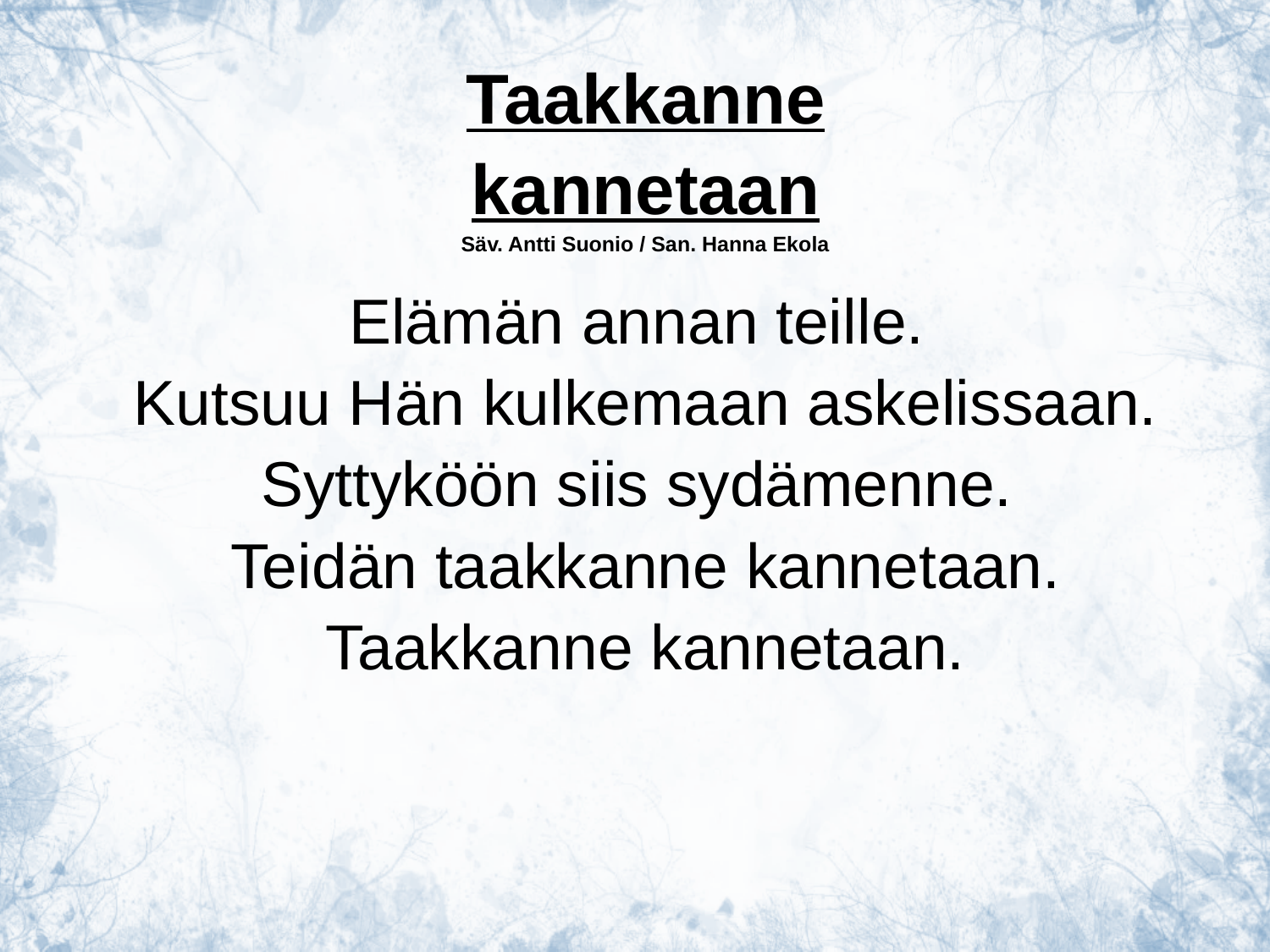

Taakkanne kannetaan
Säv. Antti Suonio / San. Hanna Ekola
Elämän annan teille.
Kutsuu Hän kulkemaan askelissaan.
Syttyköön siis sydämenne.
Teidän taakkanne kannetaan.
Taakkanne kannetaan.